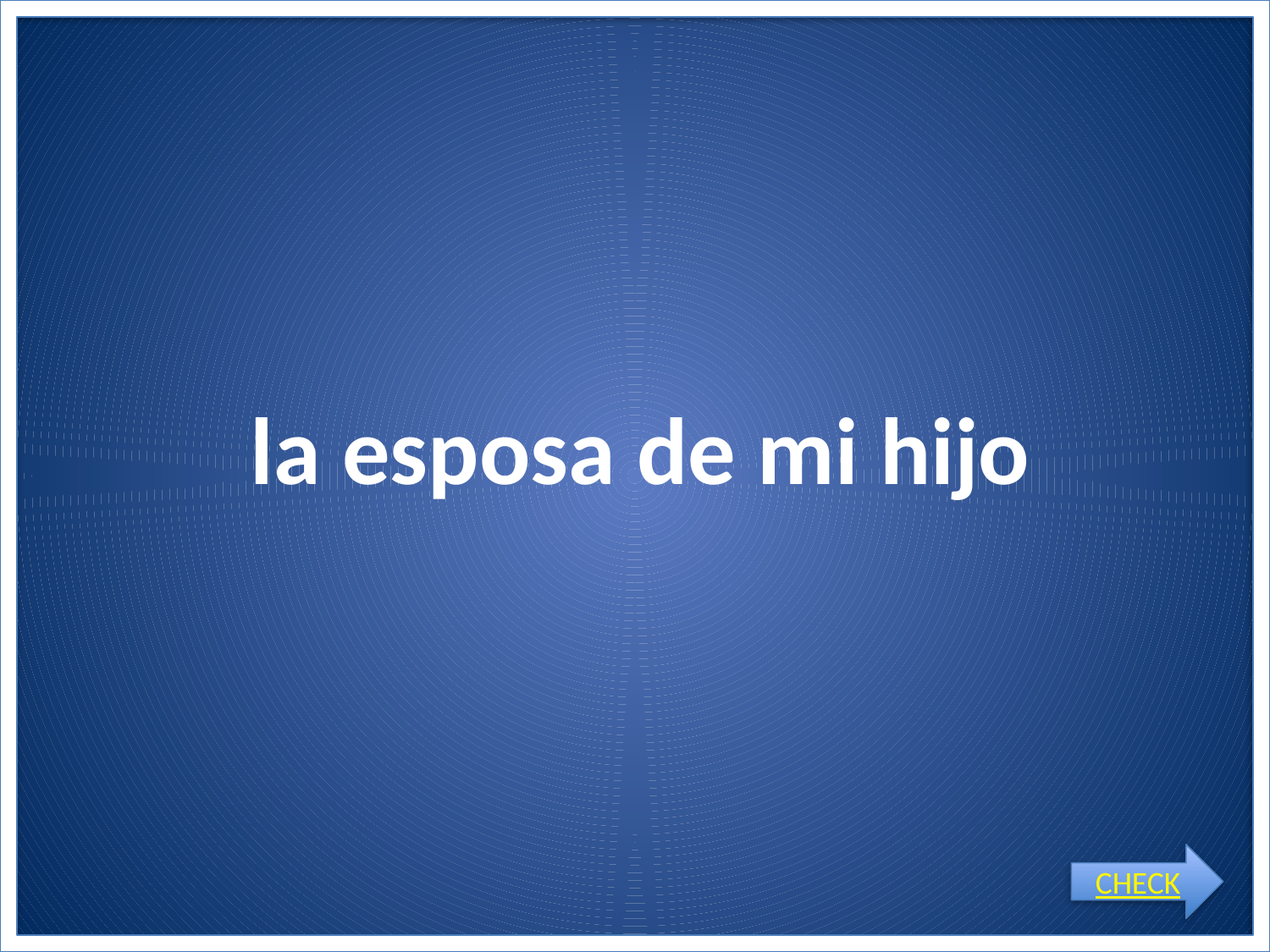

# la esposa de mi hijo
CHECK